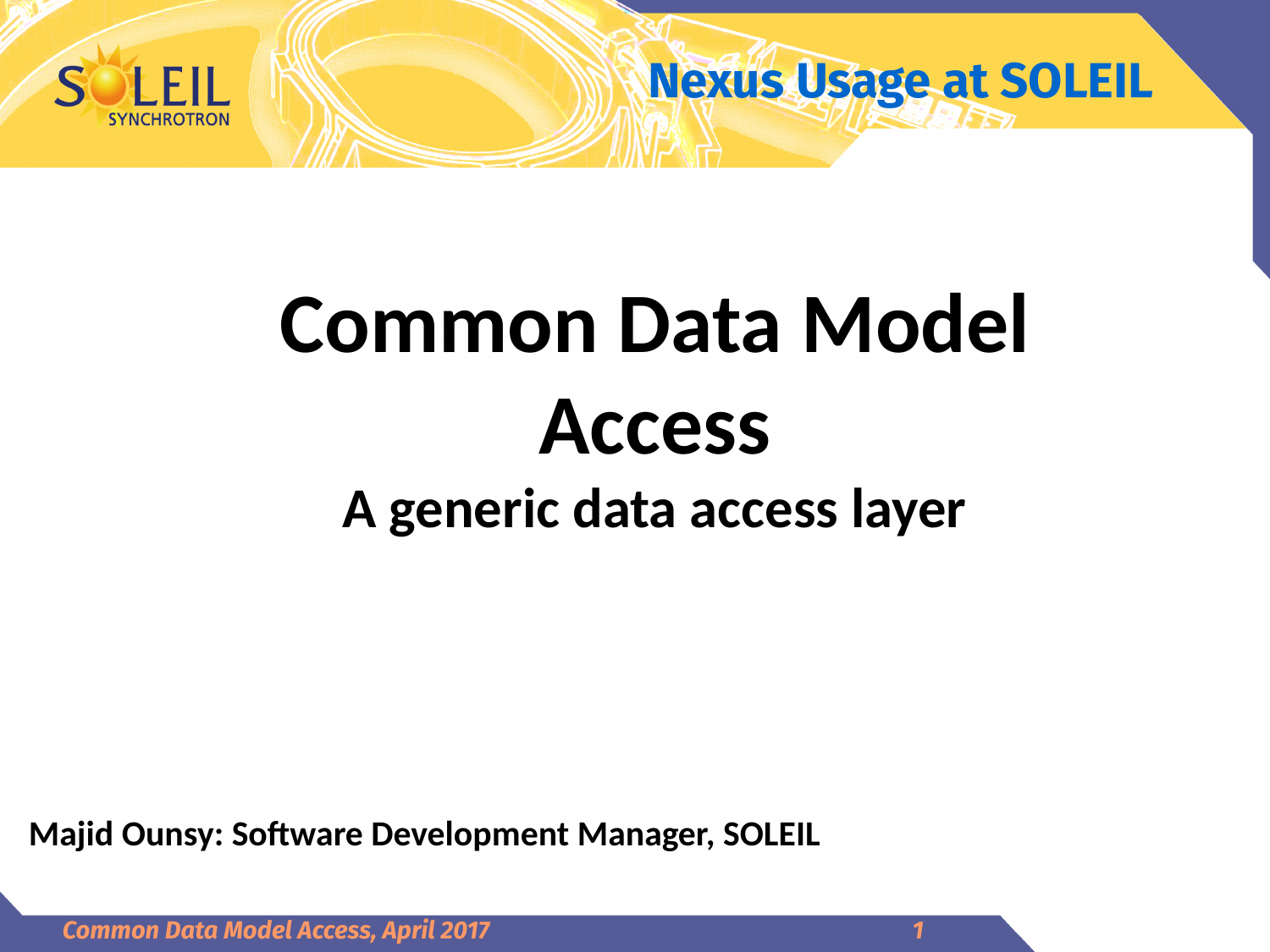

Nexus Usage at SOLEIL
Common Data Model Access
A generic data access layer

Majid Ounsy: Software Development Manager, SOLEIL

Common Data Model Access, April 2017
1